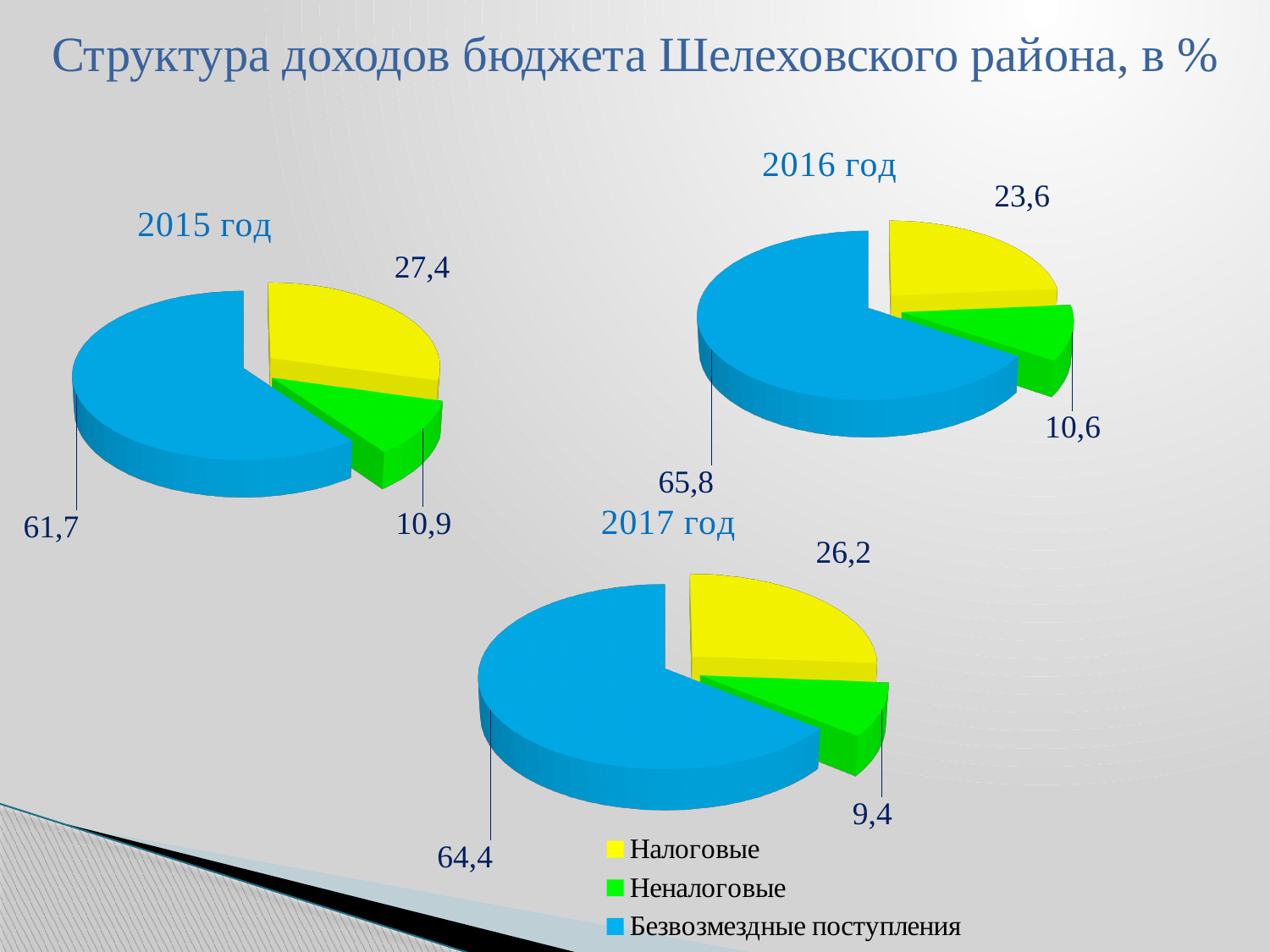

Структура доходов бюджета Шелеховского района, в %

[unsupported chart]

[unsupported chart]

[unsupported chart]